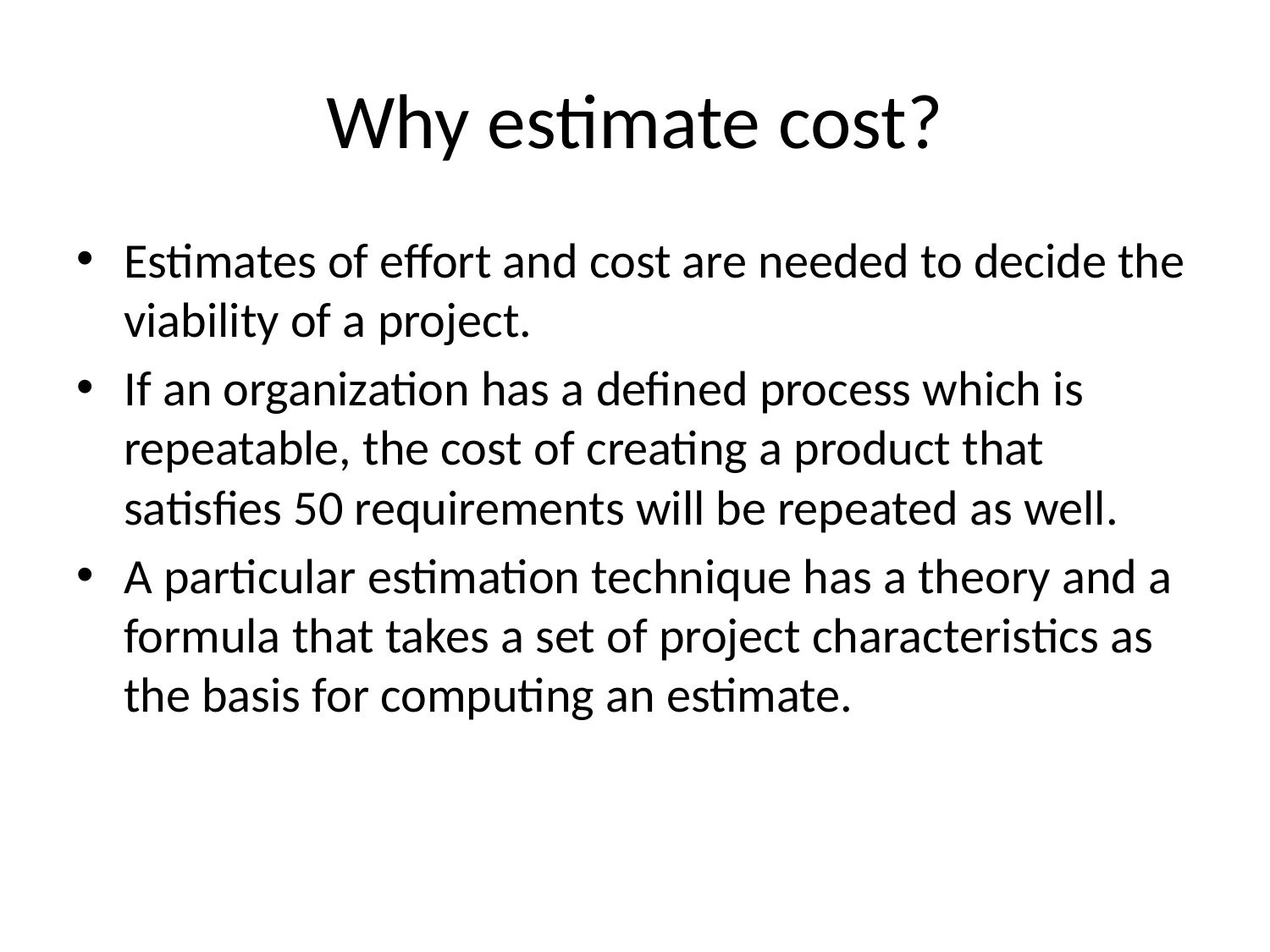

# Why estimate cost?
Estimates of effort and cost are needed to decide the viability of a project.
If an organization has a defined process which is repeatable, the cost of creating a product that satisfies 50 requirements will be repeated as well.
A particular estimation technique has a theory and a formula that takes a set of project characteristics as the basis for computing an estimate.